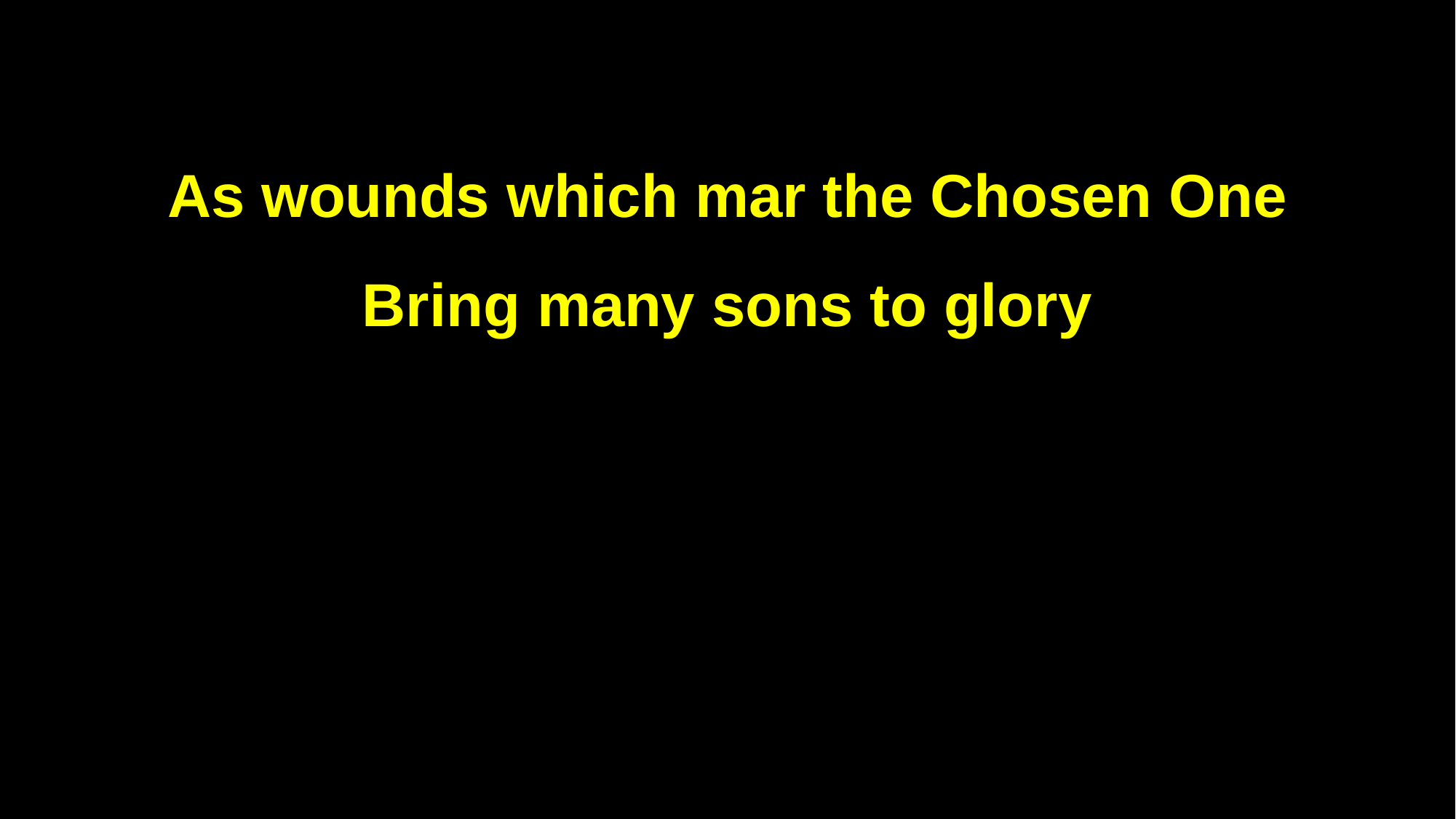

As wounds which mar the Chosen One
Bring many sons to glory